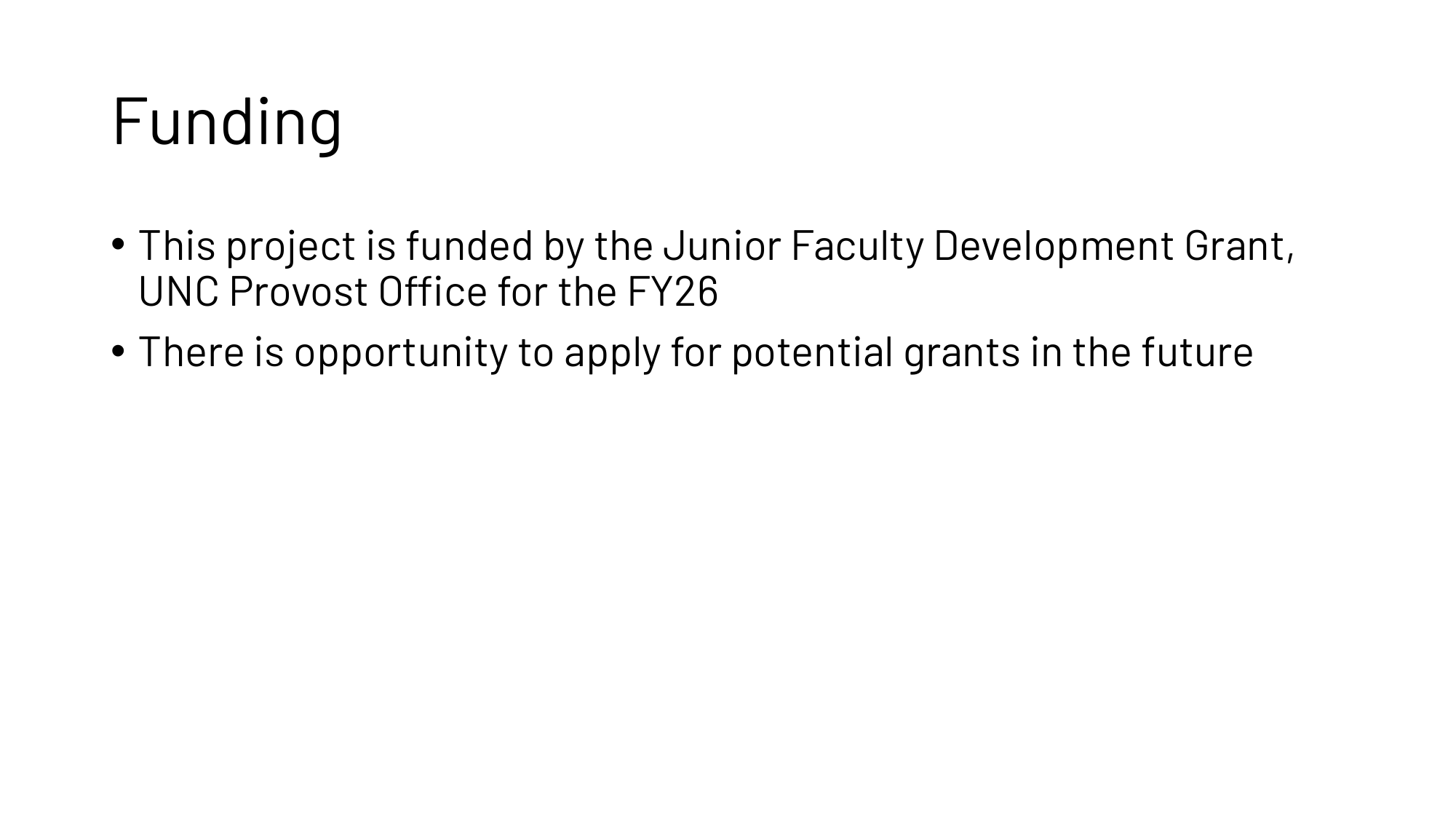

# Funding
This project is funded by the Junior Faculty Development Grant, UNC Provost Office for the FY26
There is opportunity to apply for potential grants in the future